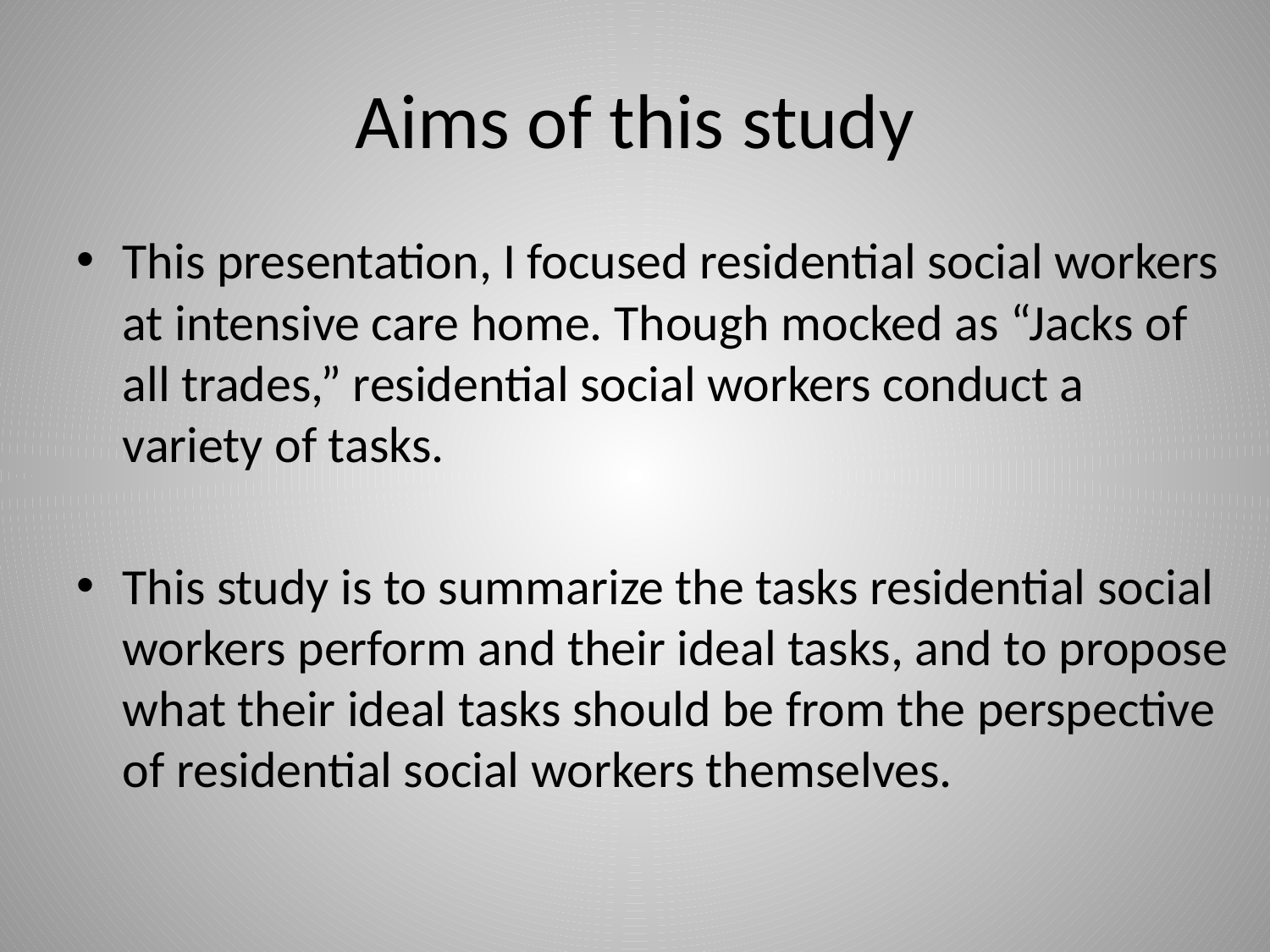

# Aims of this study
This presentation, I focused residential social workers at intensive care home. Though mocked as “Jacks of all trades,” residential social workers conduct a variety of tasks.

This study is to summarize the tasks residential social workers perform and their ideal tasks, and to propose what their ideal tasks should be from the perspective of residential social workers themselves.